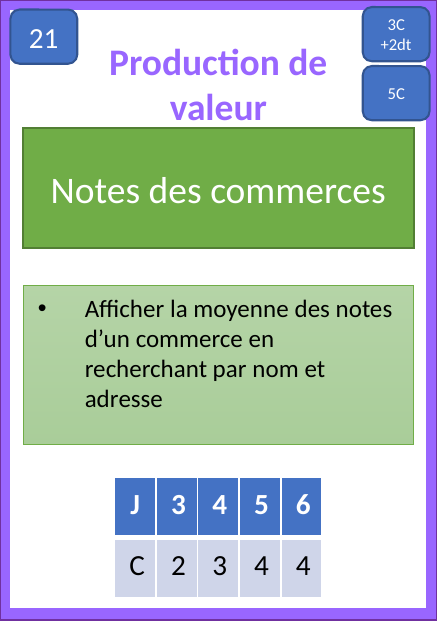

3C +2dt

21
+2
0
Production de valeur
5C
Notes des commerces
Afficher la moyenne des notes d’un commerce en recherchant par nom et adresse
| J | 3 | 4 | 5 | 6 |
| --- | --- | --- | --- | --- |
| C | 2 | 3 | 4 | 4 |